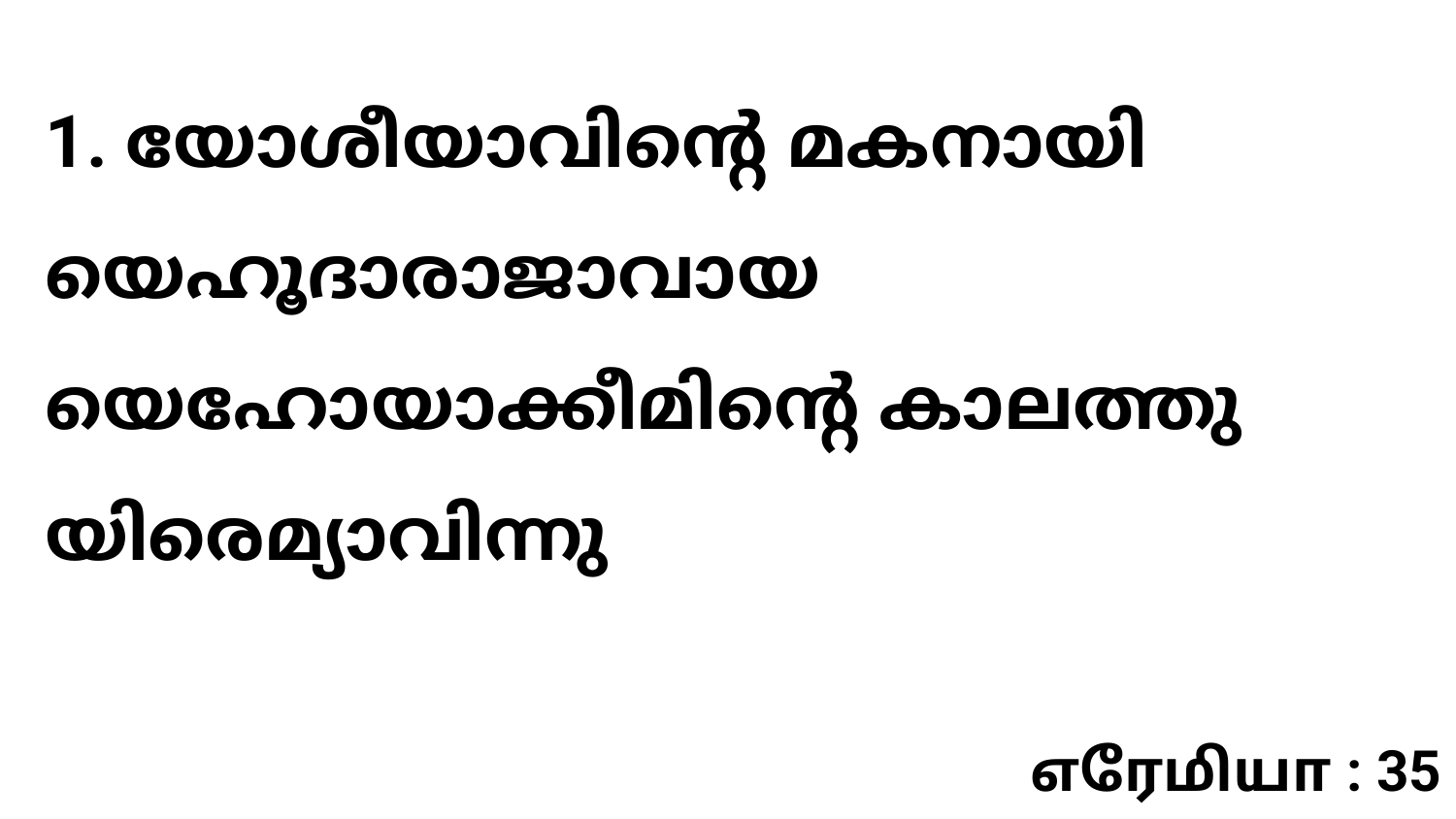

1. യോശീയാവിന്റെ മകനായി യെഹൂദാരാജാവായ യെഹോയാക്കീമിന്റെ കാലത്തു യിരെമ്യാവിന്നു
எரேமியா : 35